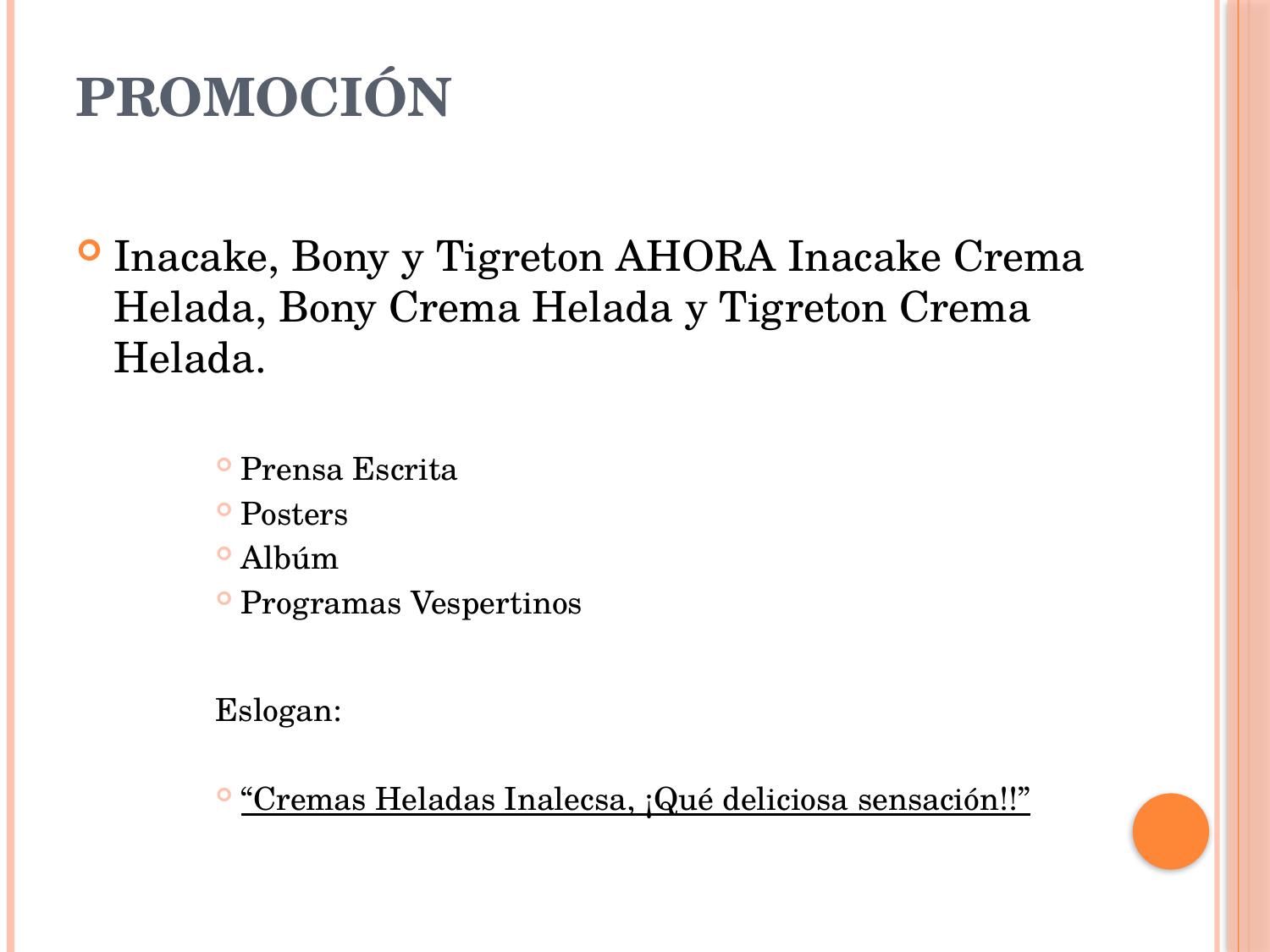

# Promoción
Inacake, Bony y Tigreton AHORA Inacake Crema Helada, Bony Crema Helada y Tigreton Crema Helada.

Prensa Escrita
Posters
Albúm
Programas Vespertinos

Eslogan:

“Cremas Heladas Inalecsa, ¡Qué deliciosa sensación!!”